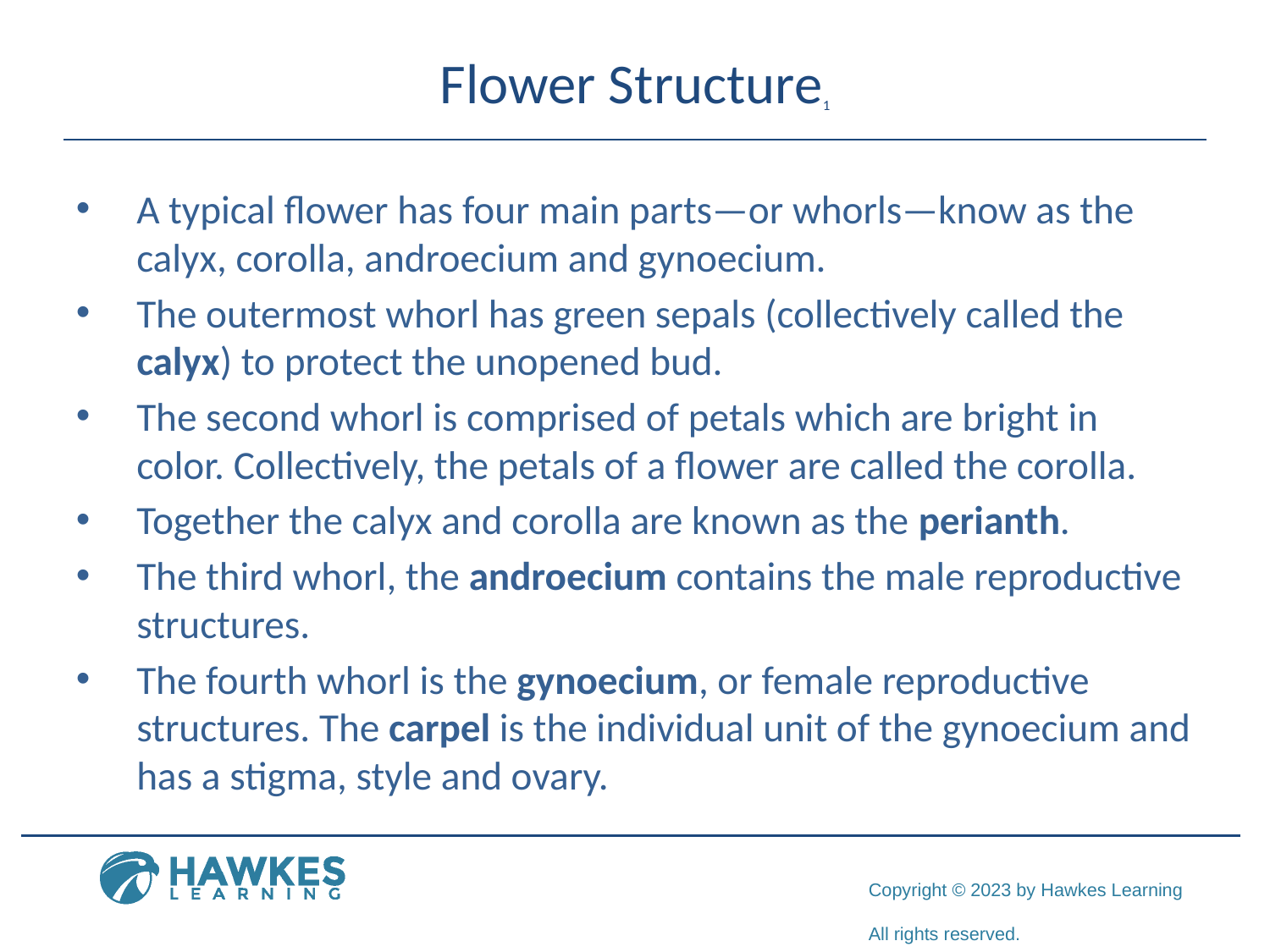

# Flower Structure1
A typical flower has four main parts—or whorls—know as the calyx, corolla, androecium and gynoecium.
The outermost whorl has green sepals (collectively called the calyx) to protect the unopened bud.
The second whorl is comprised of petals which are bright in color. Collectively, the petals of a flower are called the corolla.
Together the calyx and corolla are known as the perianth.
The third whorl, the androecium contains the male reproductive structures.
The fourth whorl is the gynoecium, or female reproductive structures. The carpel is the individual unit of the gynoecium and has a stigma, style and ovary.